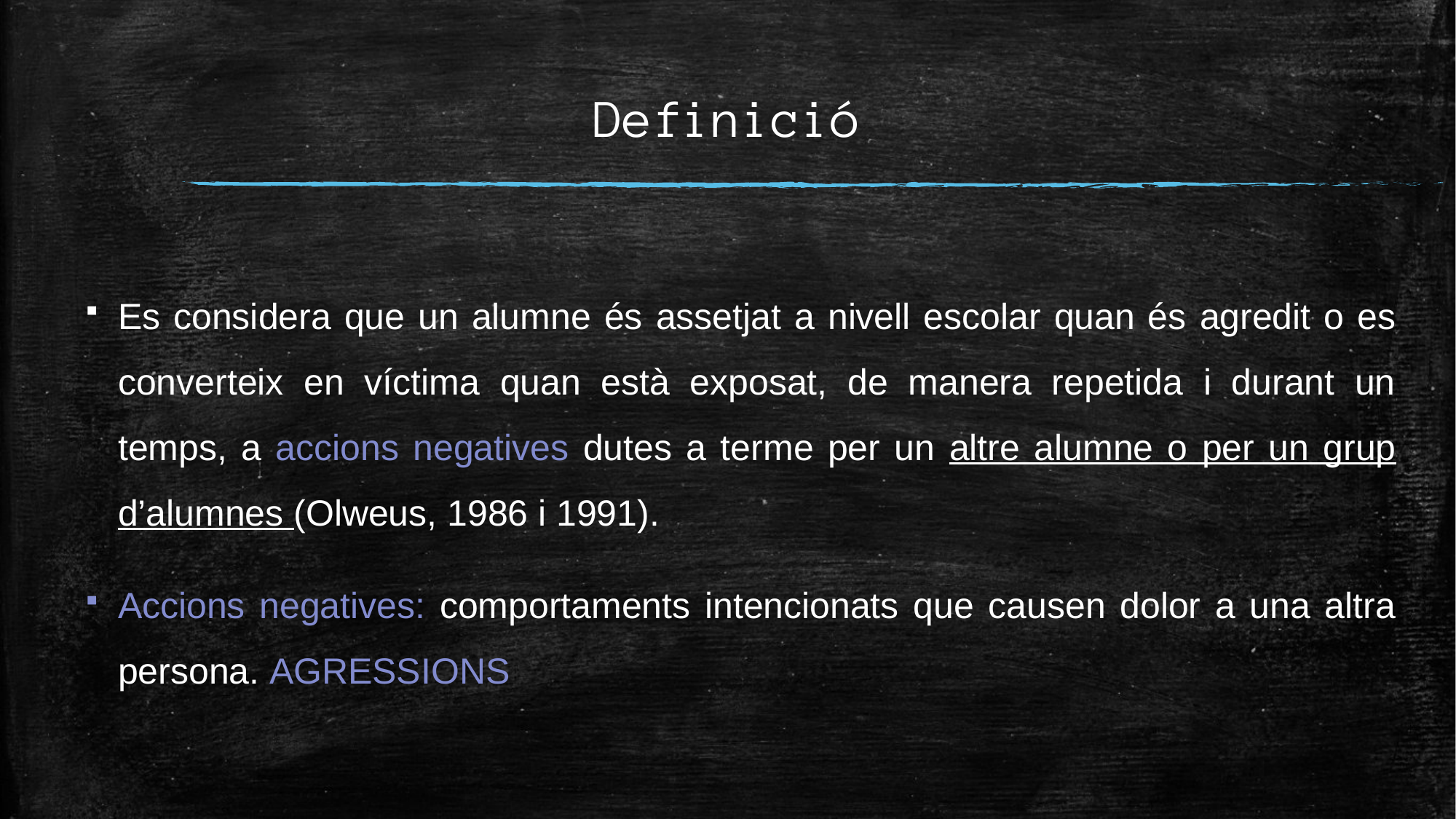

# Definició

Es considera que un alumne és assetjat a nivell escolar quan és agredit o es converteix en víctima quan està exposat, de manera repetida i durant un temps, a accions negatives dutes a terme per un altre alumne o per un grup d’alumnes (Olweus, 1986 i 1991).
Accions negatives: comportaments intencionats que causen dolor a una altra persona. AGRESSIONS